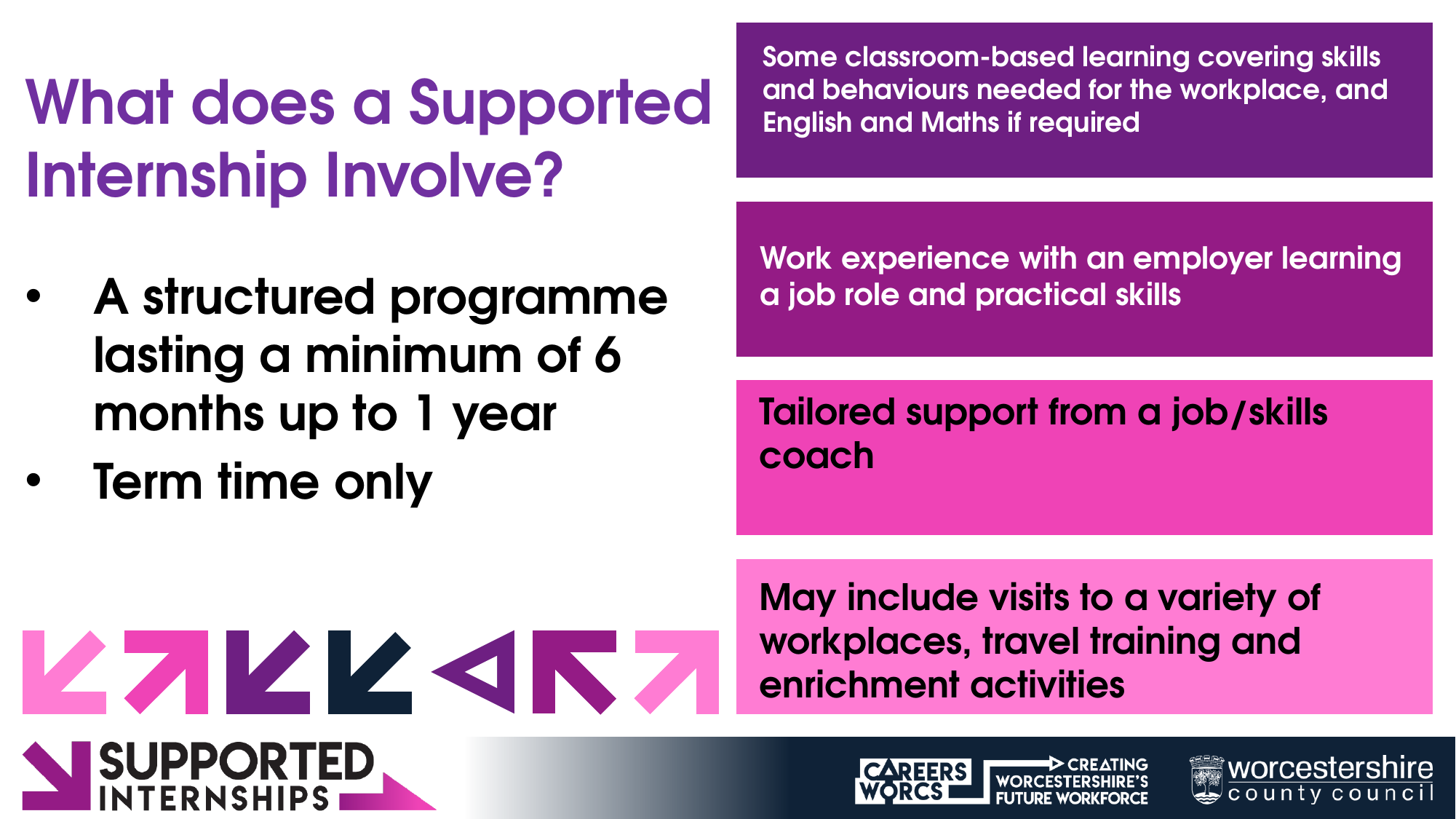

Some classroom-based learning covering skills and behaviours needed for the workplace, and English and Maths if required

# What does a Supported Internship Involve?
Work experience with an employer learning a job role and practical skills
A structured programme lasting a minimum of 6 months up to 1 year
Term time only

Tailored support from a job/skills coach

May include visits to a variety of workplaces, travel training and enrichment activities